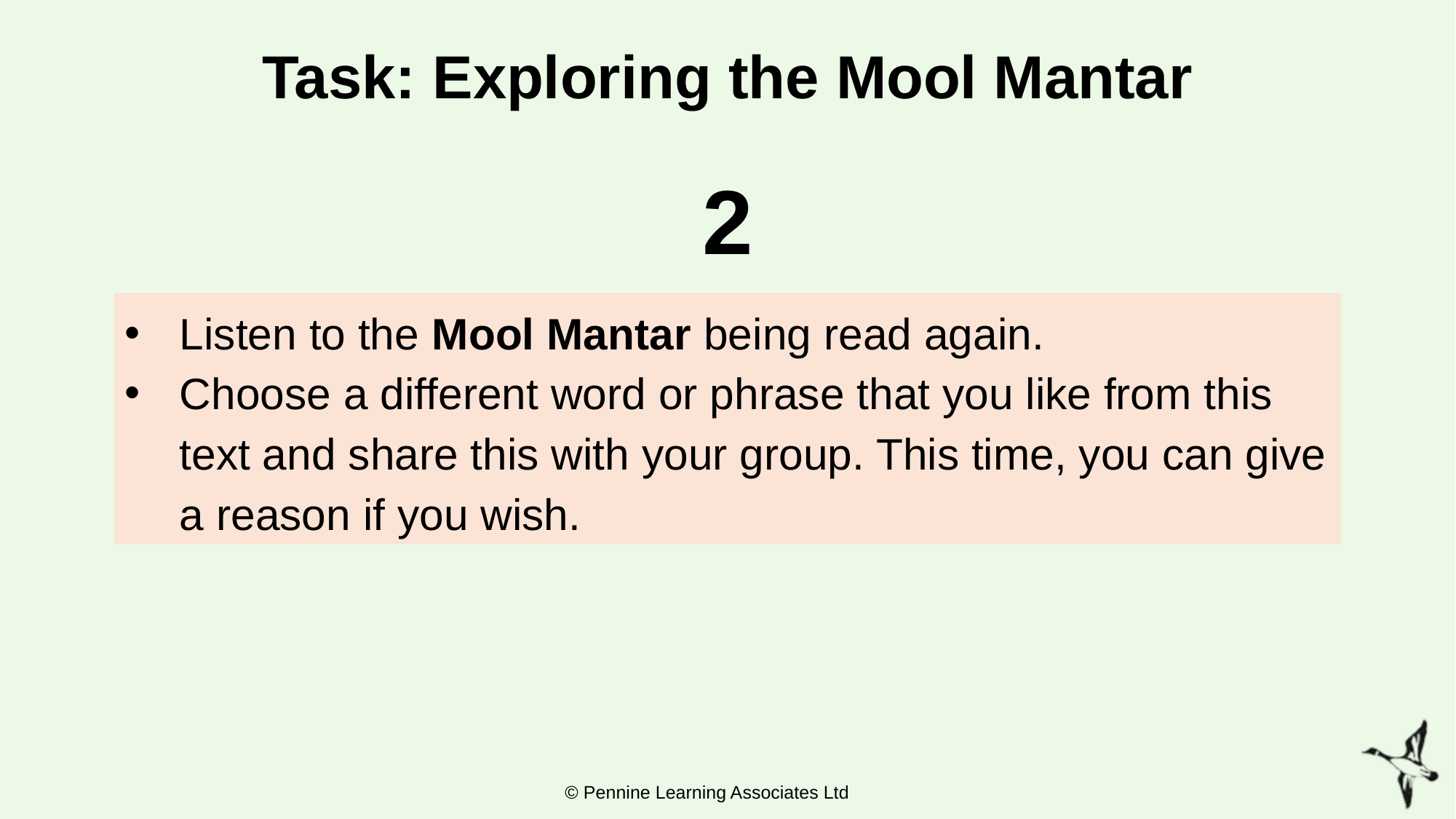

# Task: Exploring the Mool Mantar
2
Listen to the Mool Mantar being read again.
Choose a different word or phrase that you like from this text and share this with your group. This time, you can give a reason if you wish.